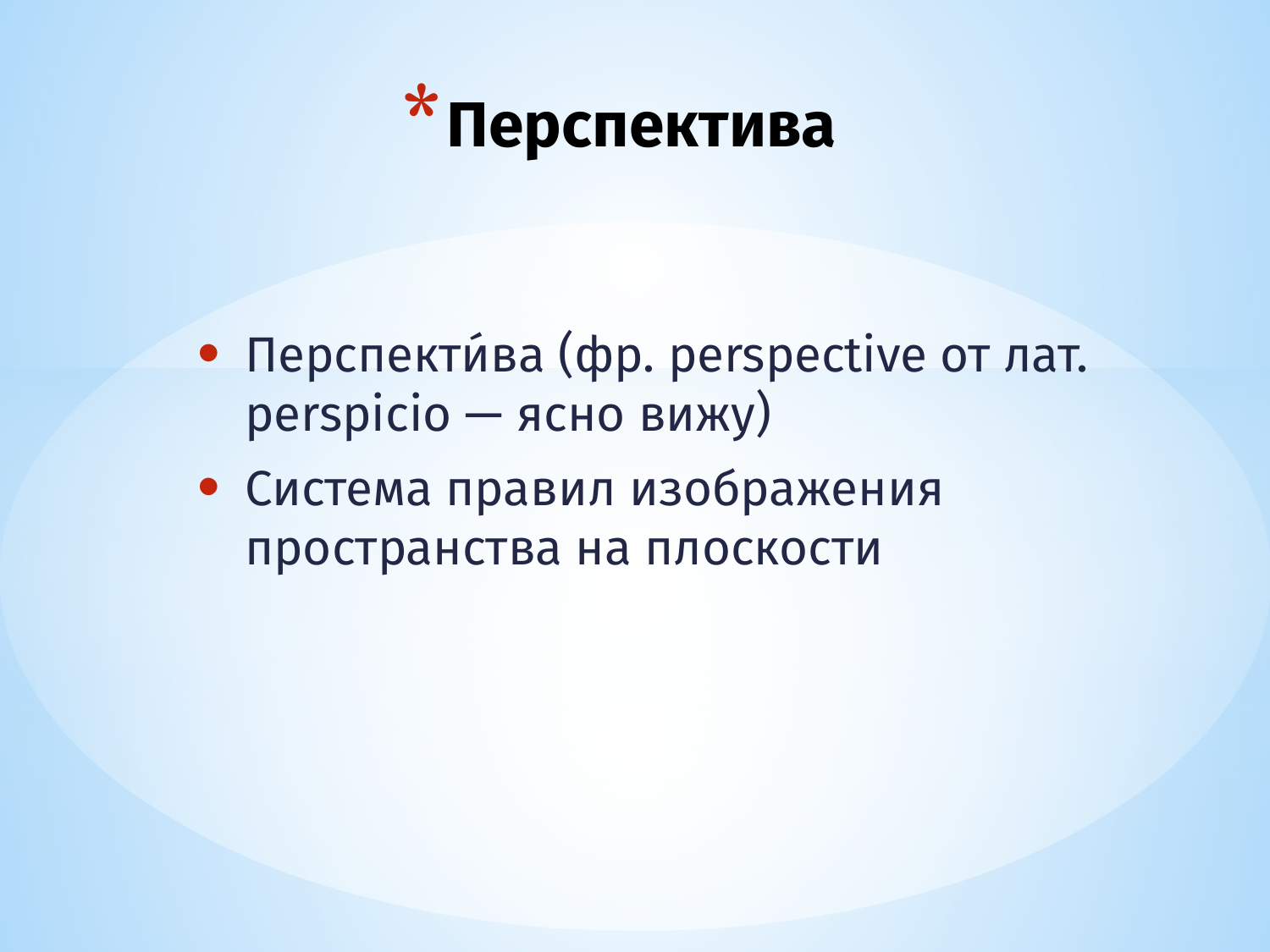

# Перспектива
Перспекти́ва (фр. perspective от лат.  perspicio — ясно вижу)
Система правил изображения пространства на плоскости